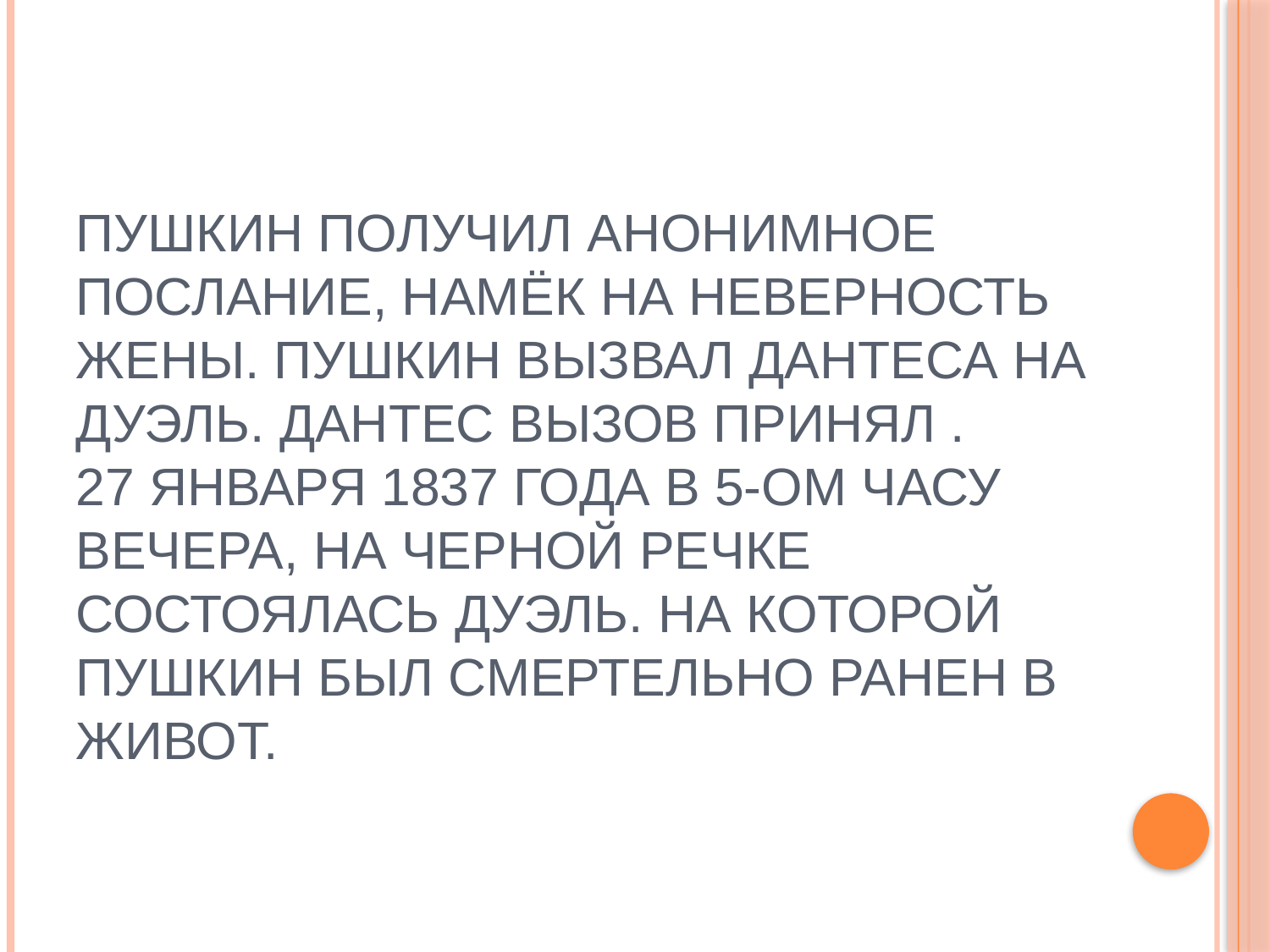

# Пушкин получил анонимное послание, намёк на неверность жены. Пушкин вызвал Дантеса на дуэль. Дантес вызов принял . 27 января 1837 года в 5-ом часу вечера, на Черной речке состоялась дуэль. На которой пушкин был смертельно ранен в живот.